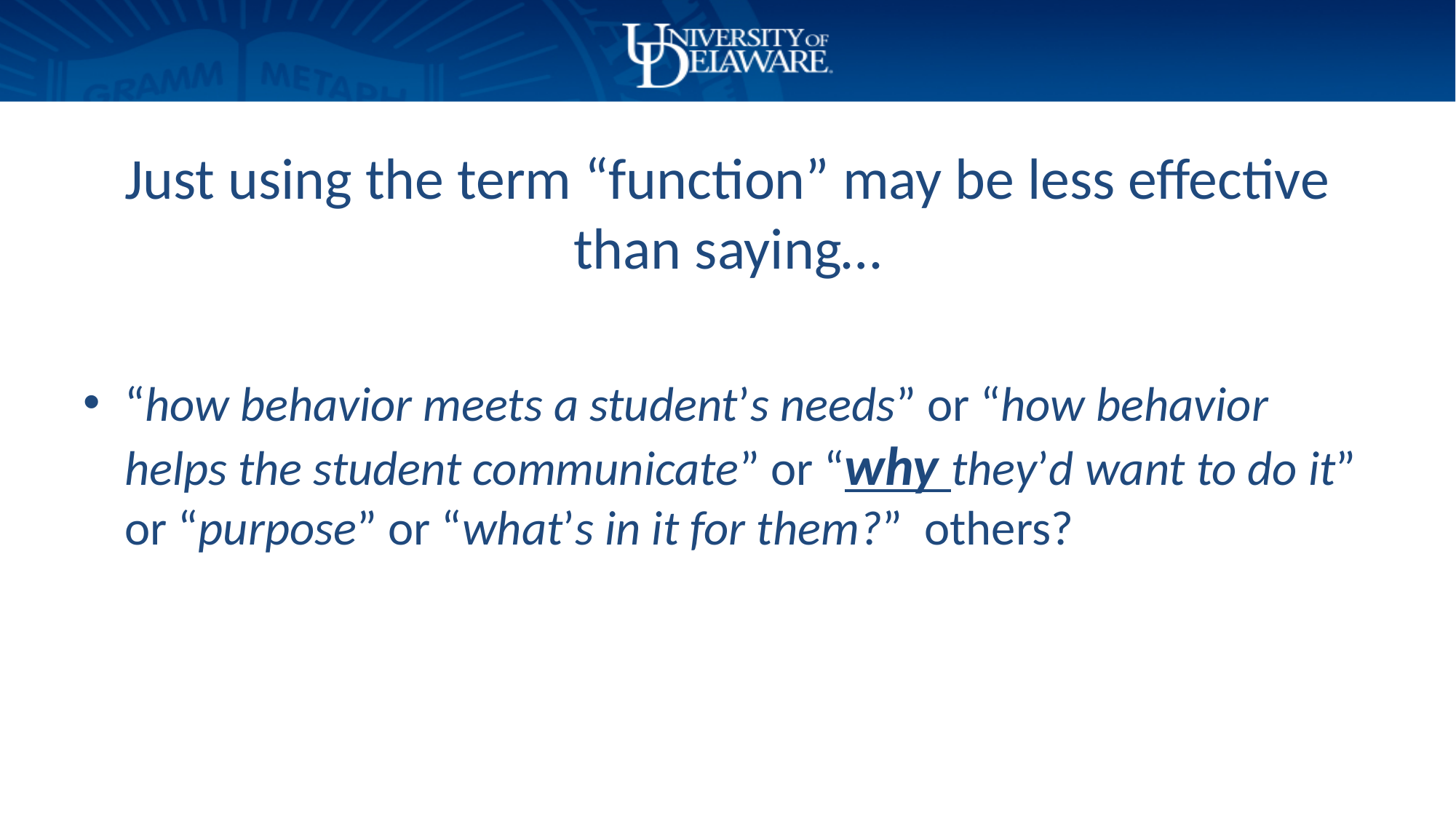

# Just using the term “function” may be less effective than saying…
“how behavior meets a student’s needs” or “how behavior helps the student communicate” or “why they’d want to do it” or “purpose” or “what’s in it for them?”  others?